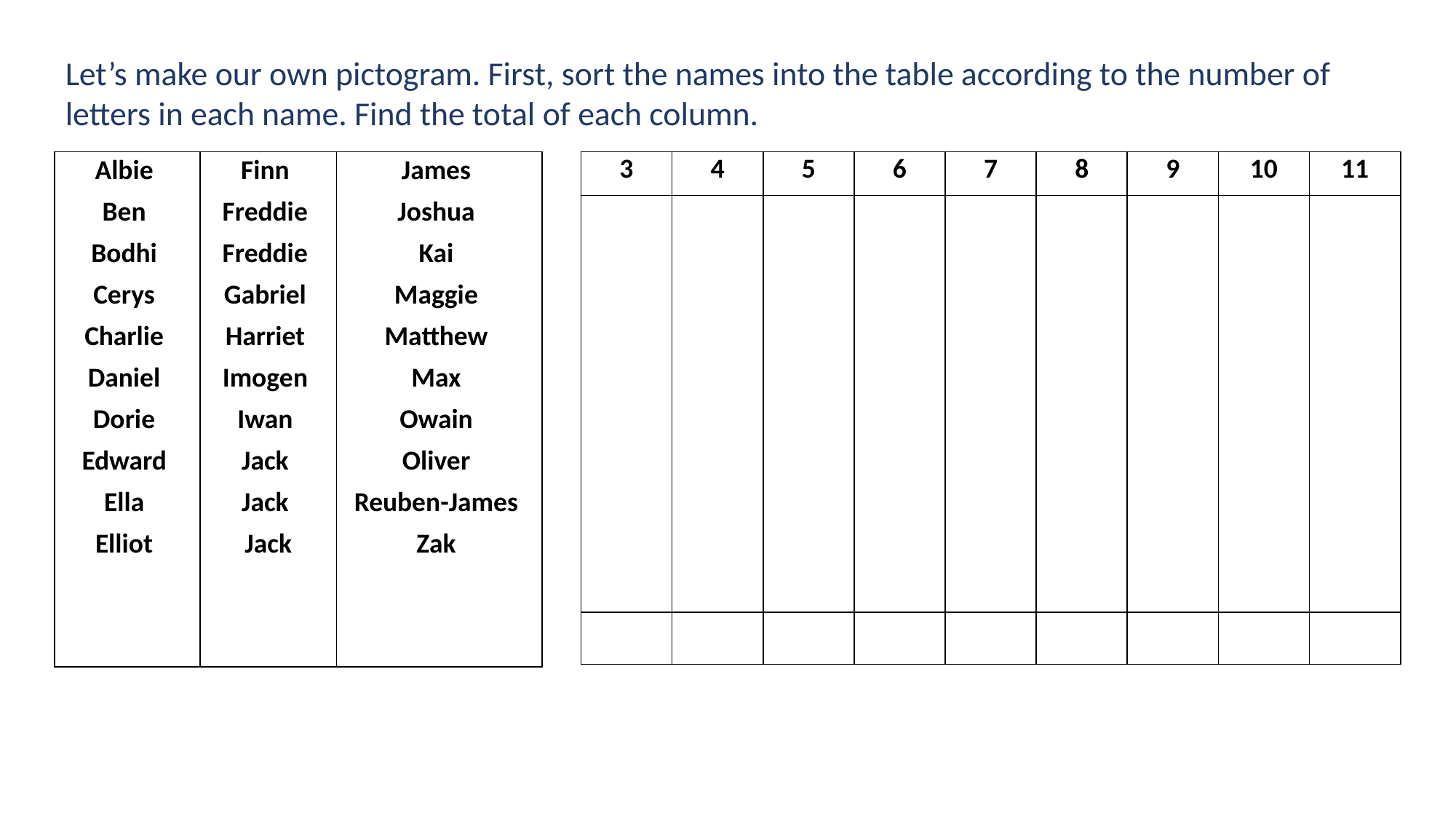

Let’s make our own pictogram. First, sort the names into the table according to the number of letters in each name. Find the total of each column.

| Albie Ben Bodhi Cerys Charlie Daniel Dorie Edward Ella Elliot | Finn Freddie Freddie Gabriel Harriet Imogen Iwan Jack Jack Jack | James Joshua Kai Maggie Matthew Max Owain Oliver Reuben-James Zak |
| --- | --- | --- |
| 3 | 4 | 5 | 6 | 7 | 8 | 9 | 10 | 11 |
| --- | --- | --- | --- | --- | --- | --- | --- | --- |
|  |  |  |  |  |  |  |  |  |
|  |  |  |  |  |  |  |  |  |